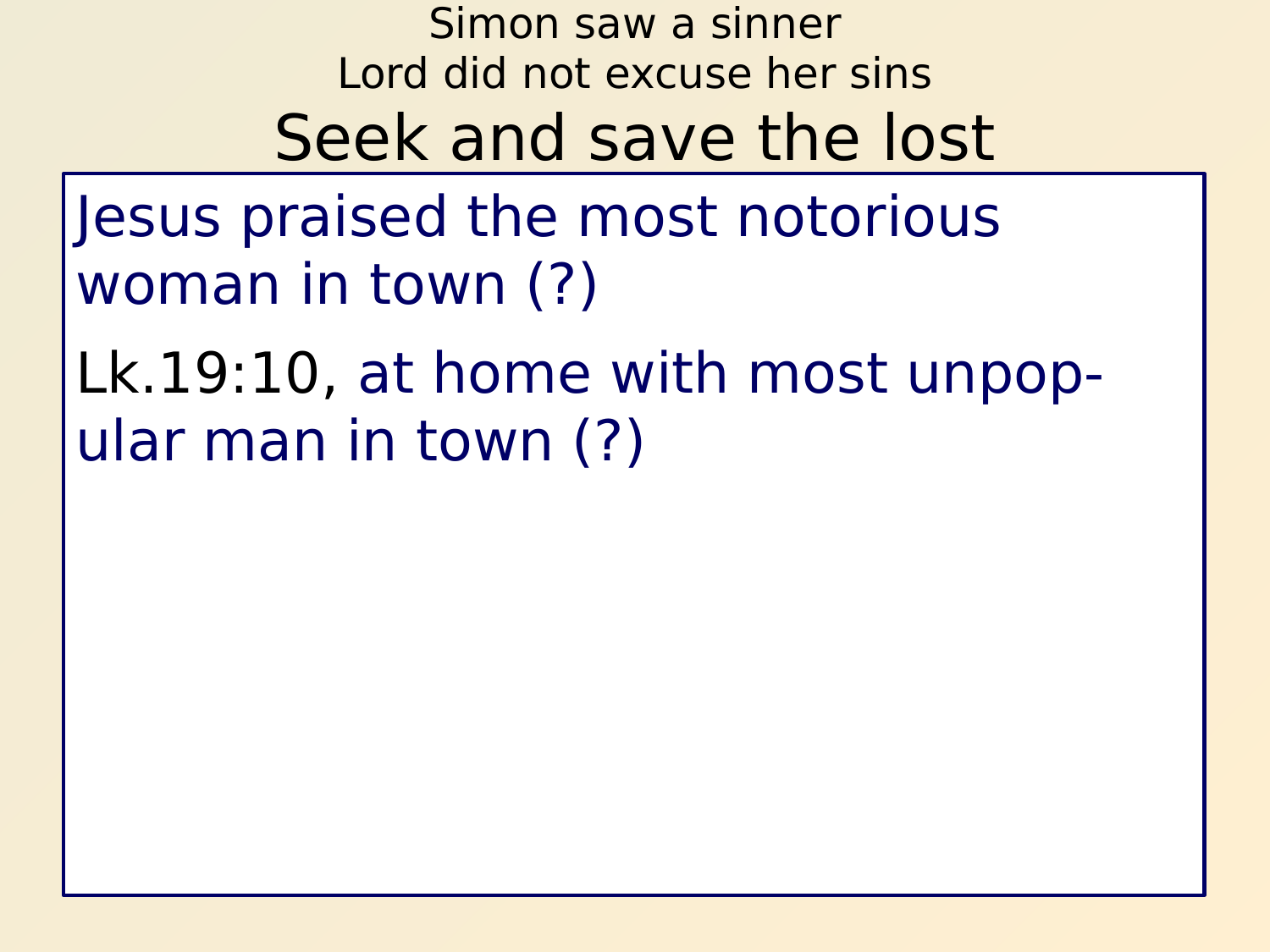

# Simon saw a sinner Lord did not excuse her sins Seek and save the lost

Jesus praised the most notorious woman in town (?)
Lk.19:10, at home with most unpop-ular man in town (?)